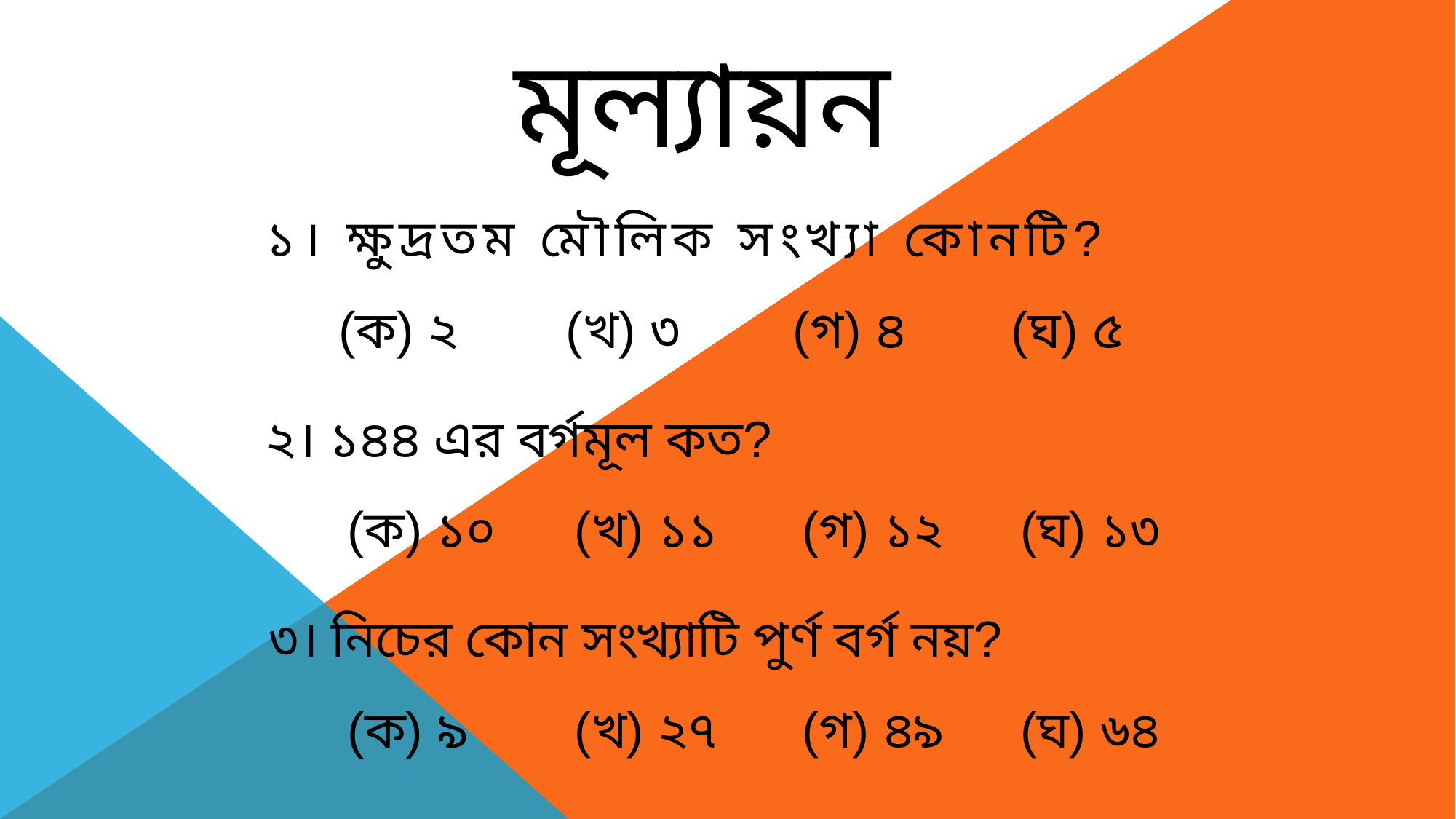

# মূল্যায়ন
১। ক্ষুদ্রতম মৌলিক সংখ্যা কোনটি?
(ক) ২
(খ) ৩
(গ) ৪
(ঘ) ৫
২। ১৪৪ এর বর্গমূল কত?
(ক) ১০
(খ) ১১
(গ) ১২
(ঘ) ১৩
৩। নিচের কোন সংখ্যাটি পুর্ণ বর্গ নয়?
(ক) ৯
(খ) ২৭
(গ) ৪৯
(ঘ) ৬৪